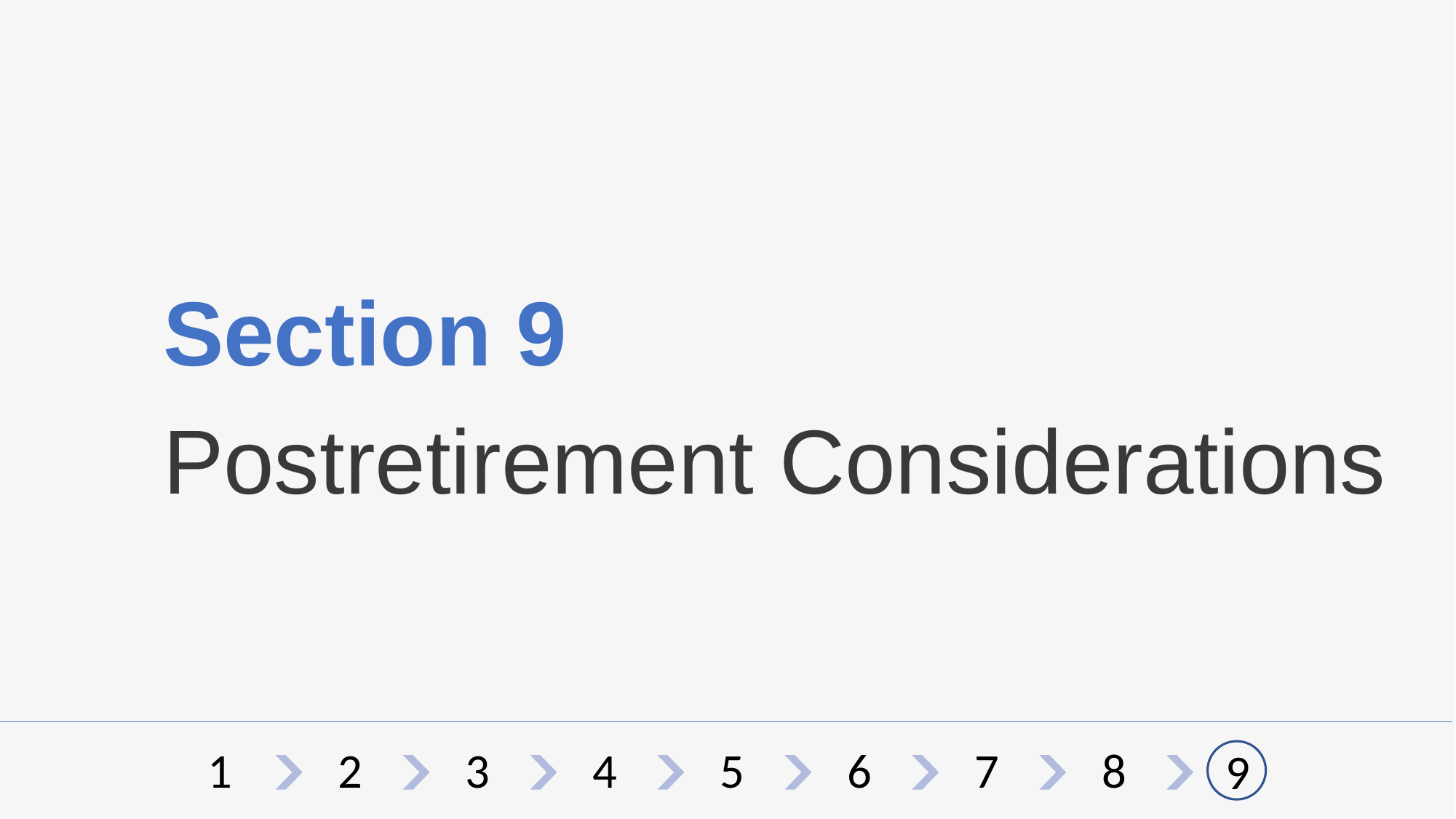

# Section 9
Postretirement Considerations
1
2
3
4
5
6
7
8
9